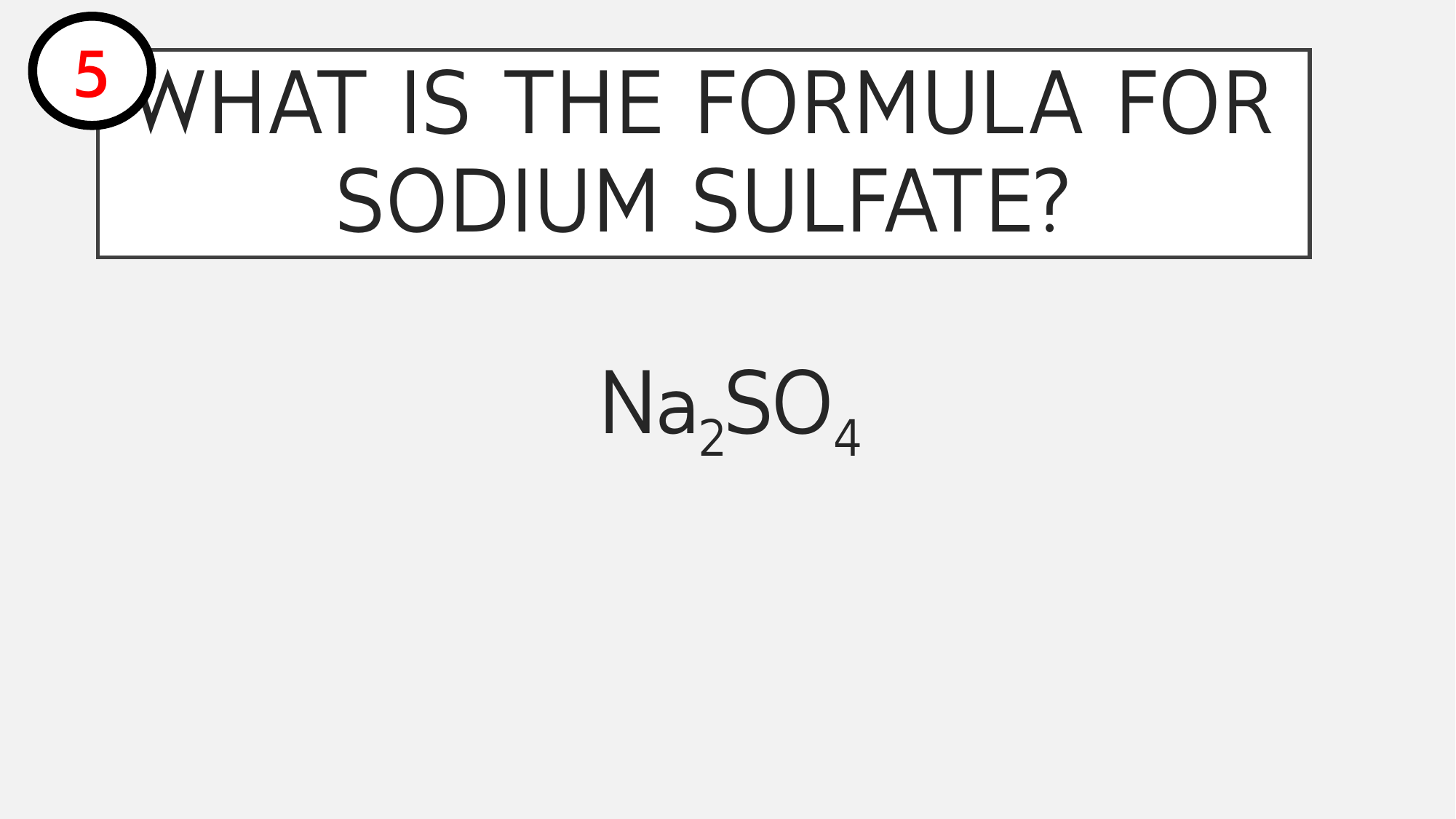

5
# What is the formula for sodium sulfate?
Na2SO4